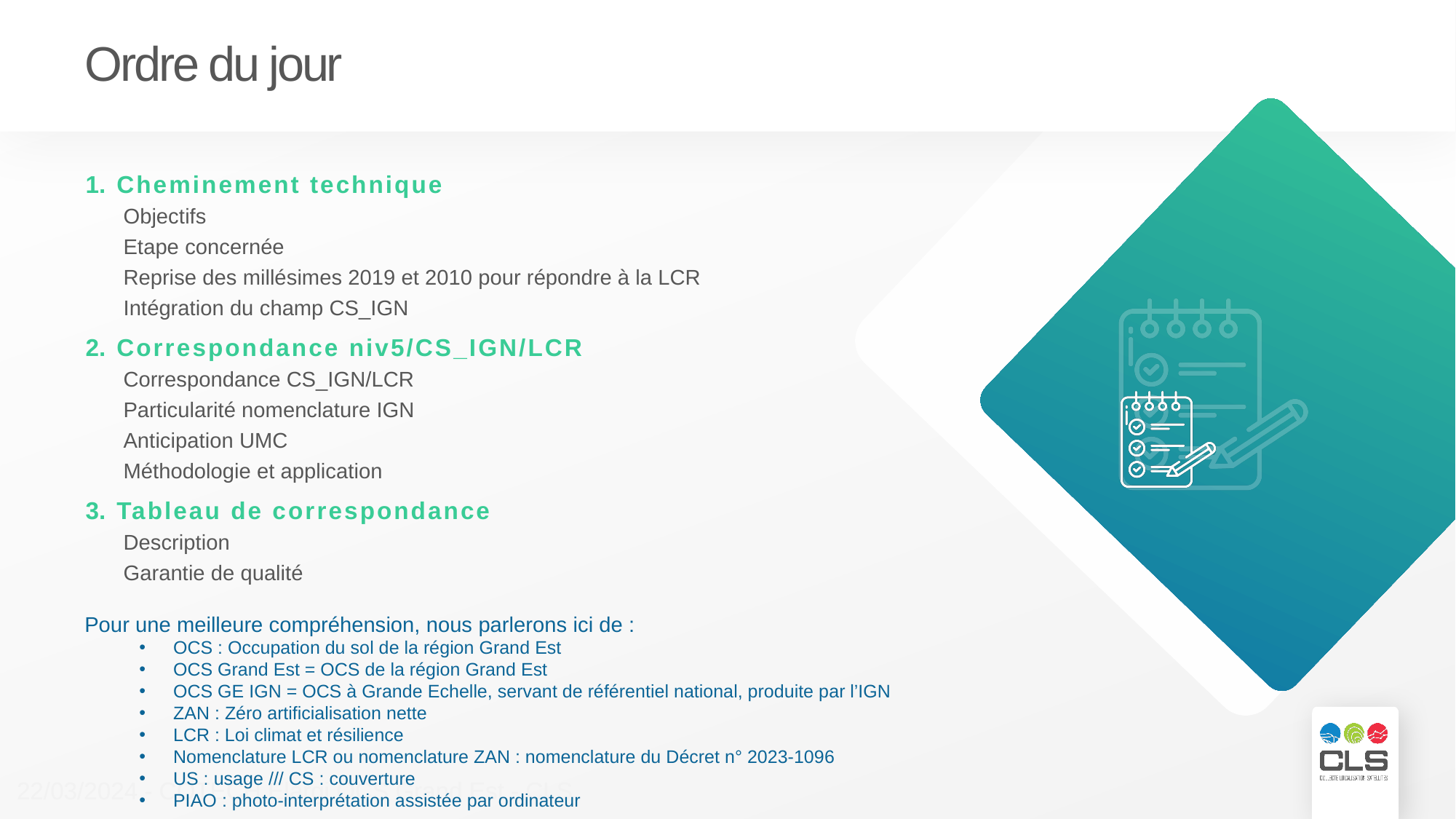

# Ordre du jour

Cheminement technique
Objectifs
Etape concernée
Reprise des millésimes 2019 et 2010 pour répondre à la LCR
Intégration du champ CS_IGN
Correspondance niv5/CS_IGN/LCR
Correspondance CS_IGN/LCR
Particularité nomenclature IGN
Anticipation UMC
Méthodologie et application
Tableau de correspondance
Description
Garantie de qualité

Pour une meilleure compréhension, nous parlerons ici de :
OCS : Occupation du sol de la région Grand Est
OCS Grand Est = OCS de la région Grand Est
OCS GE IGN = OCS à Grande Echelle, servant de référentiel national, produite par l’IGN
ZAN : Zéro artificialisation nette
LCR : Loi climat et résilience
Nomenclature LCR ou nomenclature ZAN : nomenclature du Décret n° 2023-1096
US : usage /// CS : couverture
PIAO : photo-interprétation assistée par ordinateur

22/03/2024 - COTECH Elargi OCS Grand Est - CLS